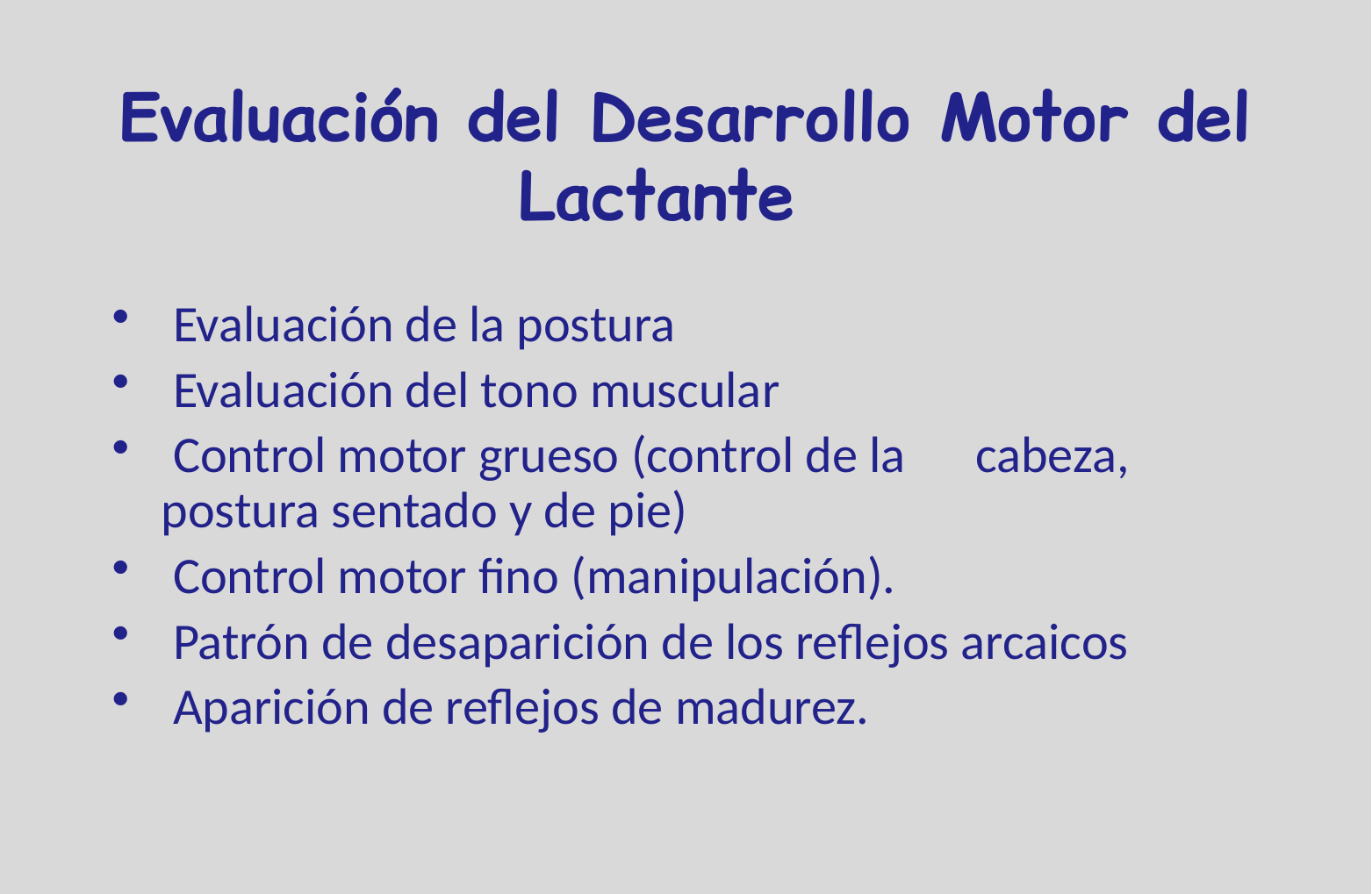

# Evaluación del Desarrollo Motor del Lactante

 Evaluación de la postura
 Evaluación del tono muscular
 Control motor grueso (control de la      cabeza, postura sentado y de pie)
 Control motor fino (manipulación).
 Patrón de desaparición de los reflejos arcaicos
 Aparición de reflejos de madurez.